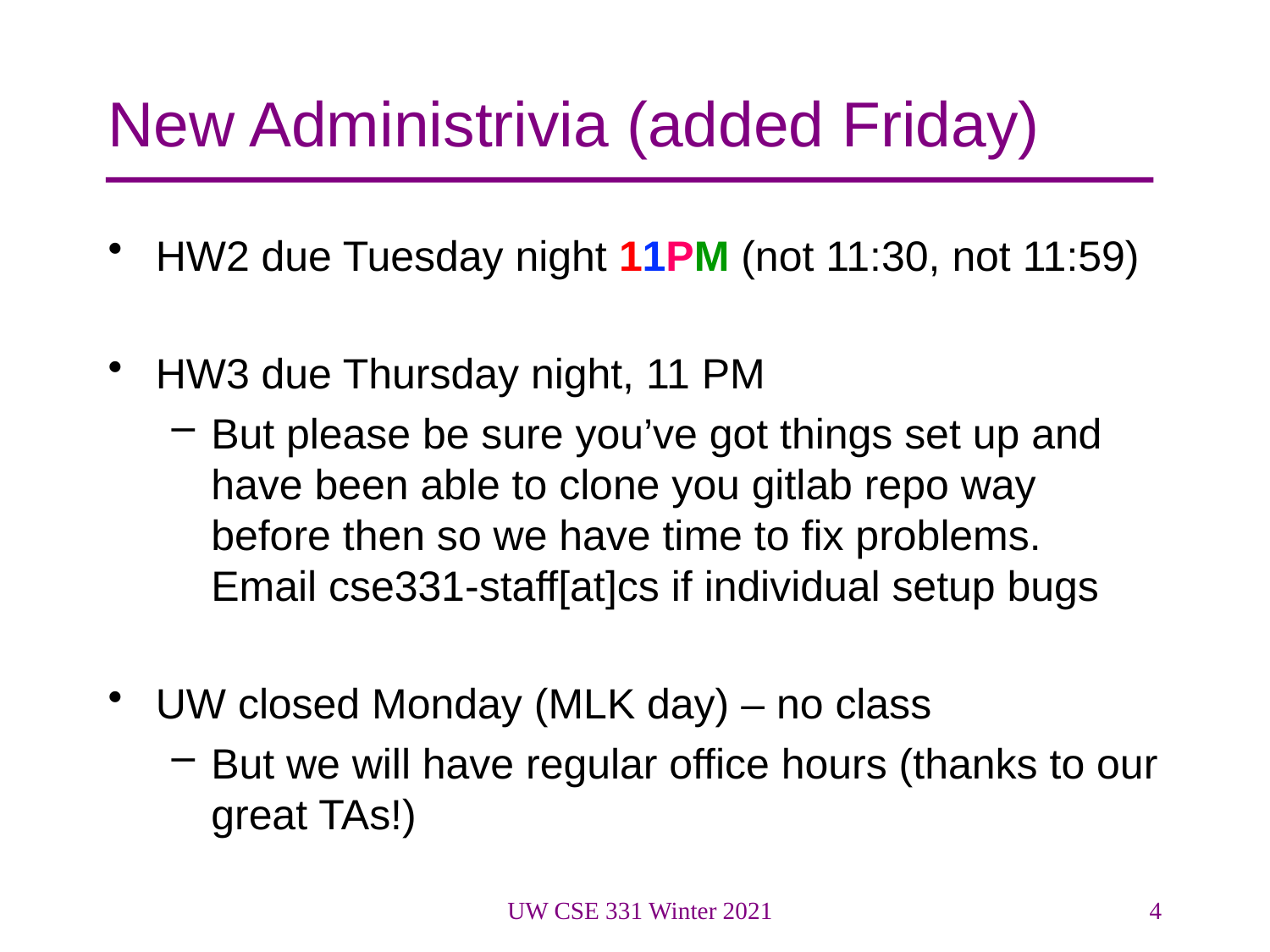

# New Administrivia (added Friday)
HW2 due Tuesday night 11PM (not 11:30, not 11:59)

HW3 due Thursday night, 11 PM
But please be sure you’ve got things set up and have been able to clone you gitlab repo way before then so we have time to fix problems.  Email cse331-staff[at]cs if individual setup bugs

UW closed Monday (MLK day) – no class
But we will have regular office hours (thanks to our great TAs!)

UW CSE 331 Winter 2021
4